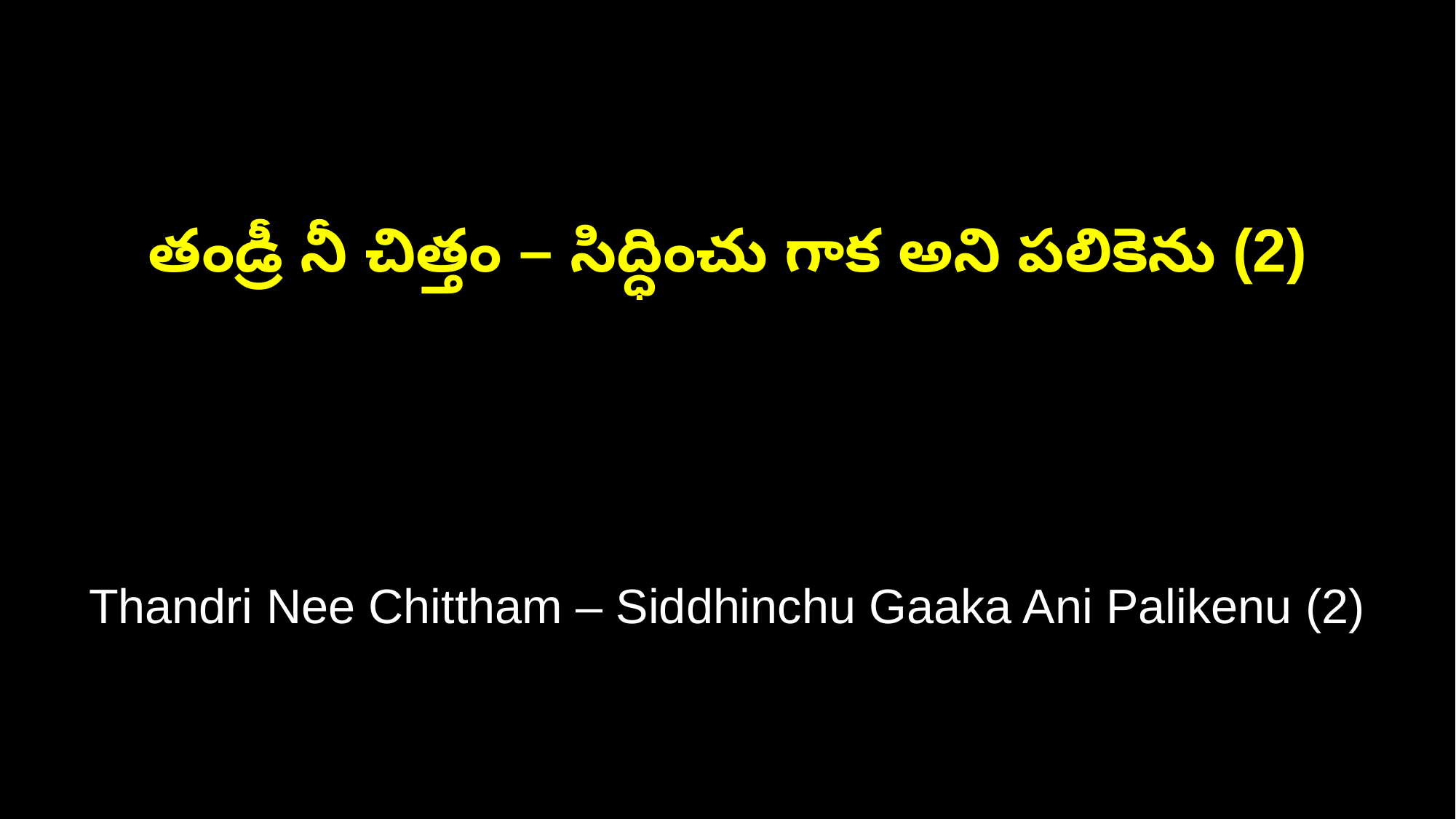

తండ్రీ నీ చిత్తం – సిద్ధించు గాక అని పలికెను (2)
Thandri Nee Chittham – Siddhinchu Gaaka Ani Palikenu (2)